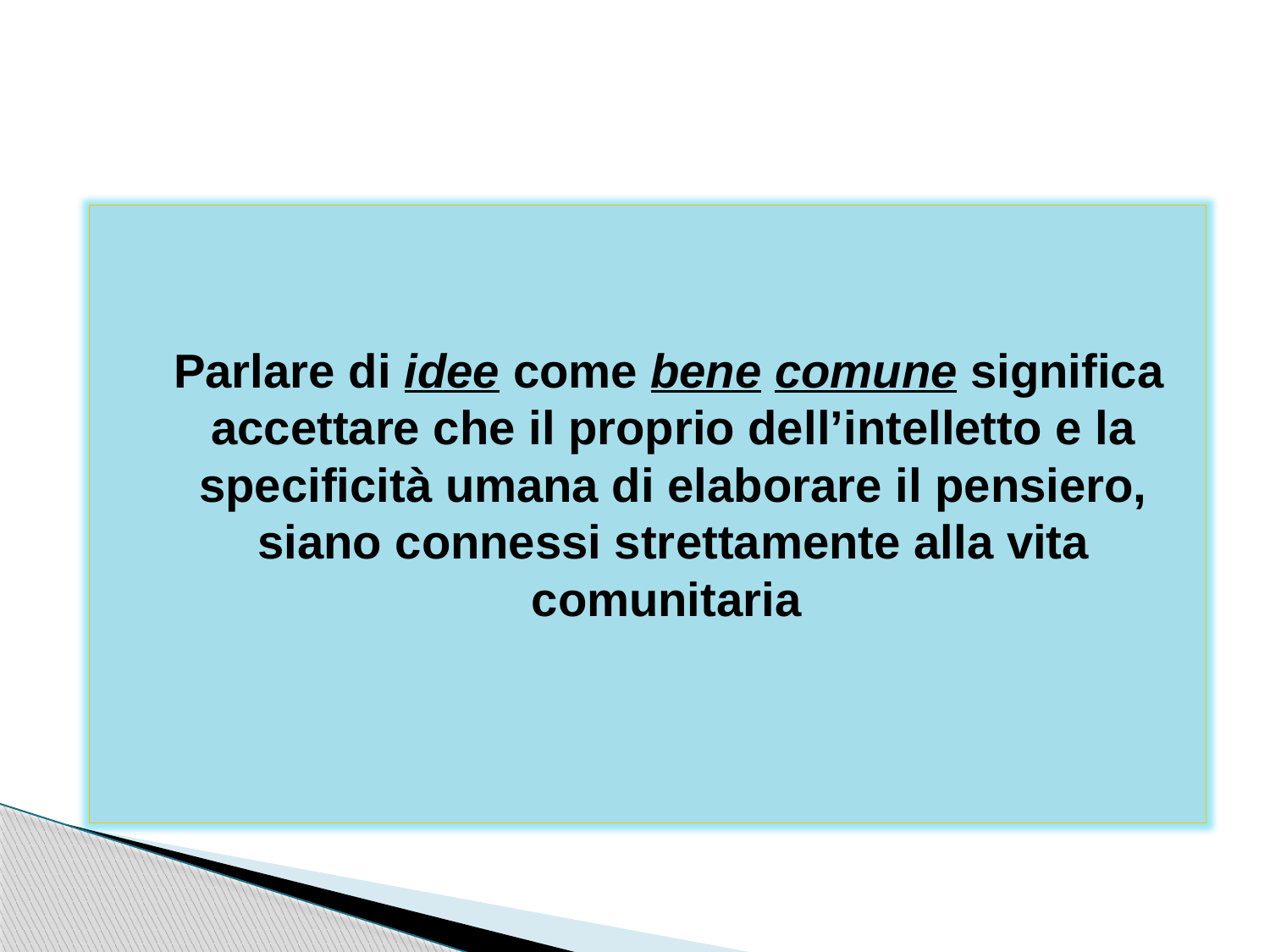

Parlare di idee come bene comune significa accettare che il proprio dell’intelletto e la specificità umana di elaborare il pensiero, siano connessi strettamente alla vita comunitaria